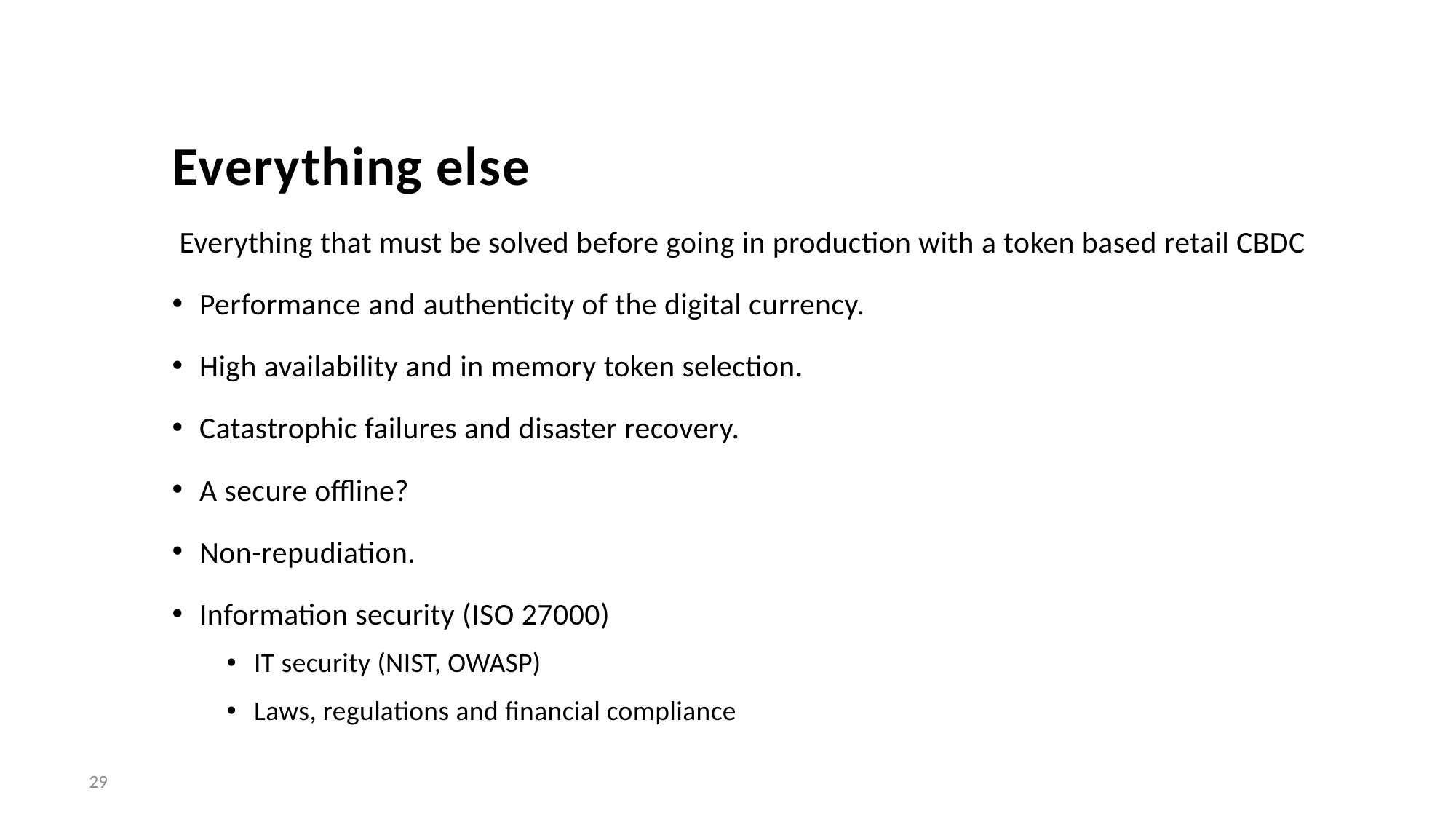

# Everything else
 Everything that must be solved before going in production with a token based retail CBDC
Performance and authenticity of the digital currency.
High availability and in memory token selection.
Catastrophic failures and disaster recovery.
A secure offline?
Non-repudiation.
Information security (ISO 27000)
IT security (NIST, OWASP)
Laws, regulations and financial compliance
29